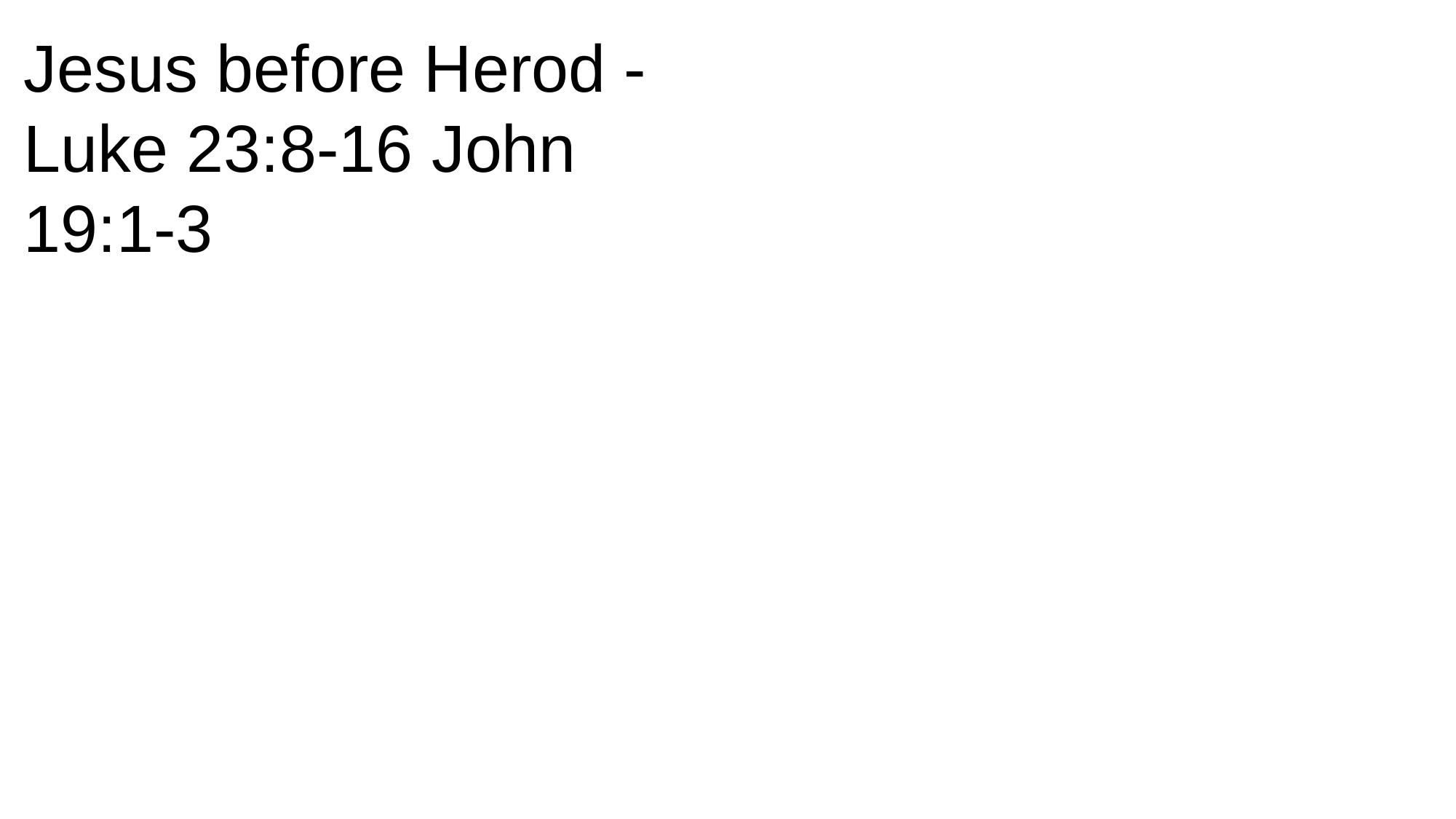

Jesus before Herod - Luke 23:8-16 John 19:1-3
 John